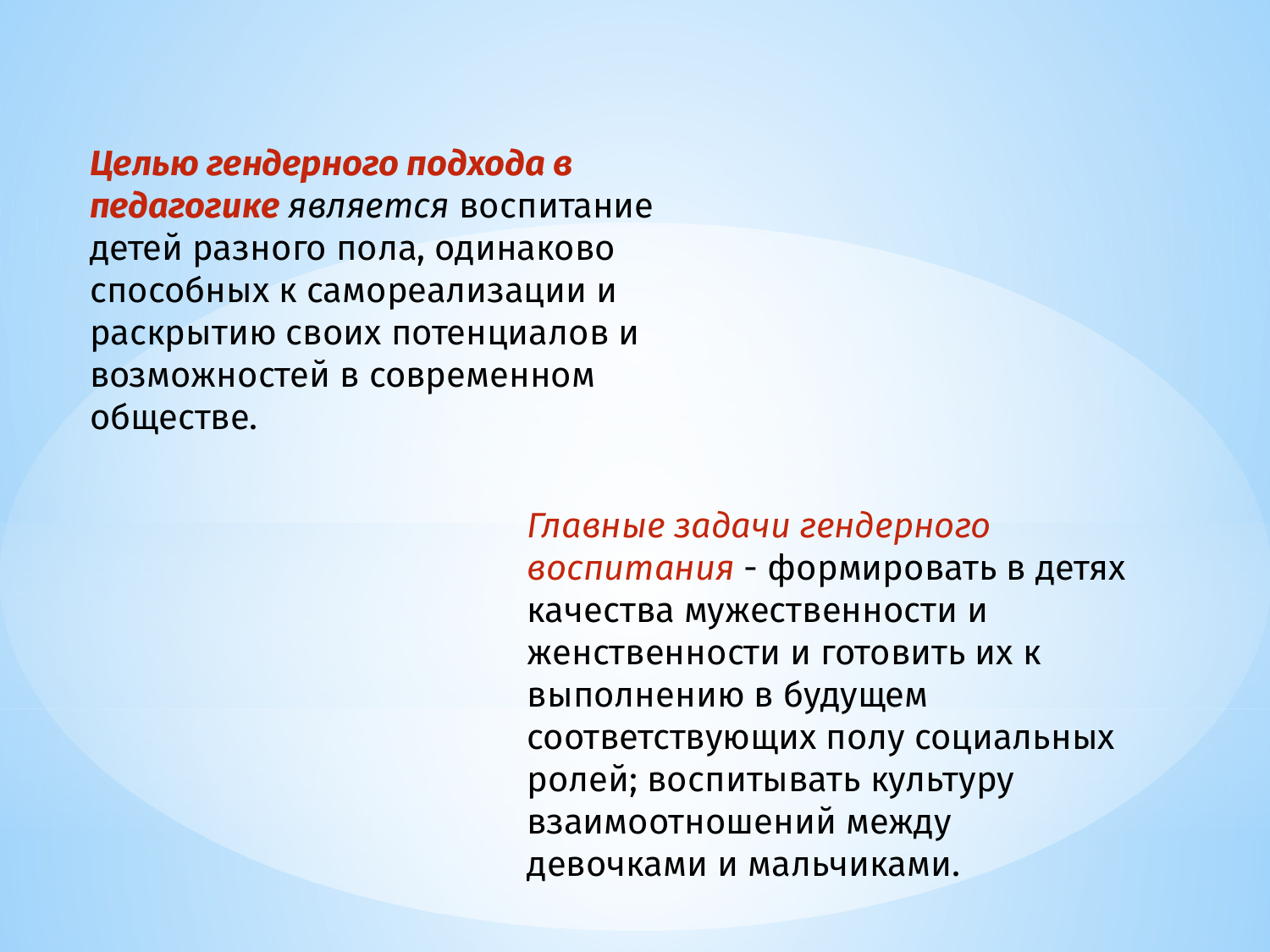

Целью гендерного подхода в педагогике является воспитание детей разного пола, одинаково способных к самореализации и раскрытию своих потенциалов и возможностей в современном обществе.
Главные задачи гендерного воспитания - формировать в детях качества мужественности и женственности и готовить их к выполнению в будущем соответствующих полу социальных ролей; воспитывать культуру взаимоотношений между девочками и мальчиками.